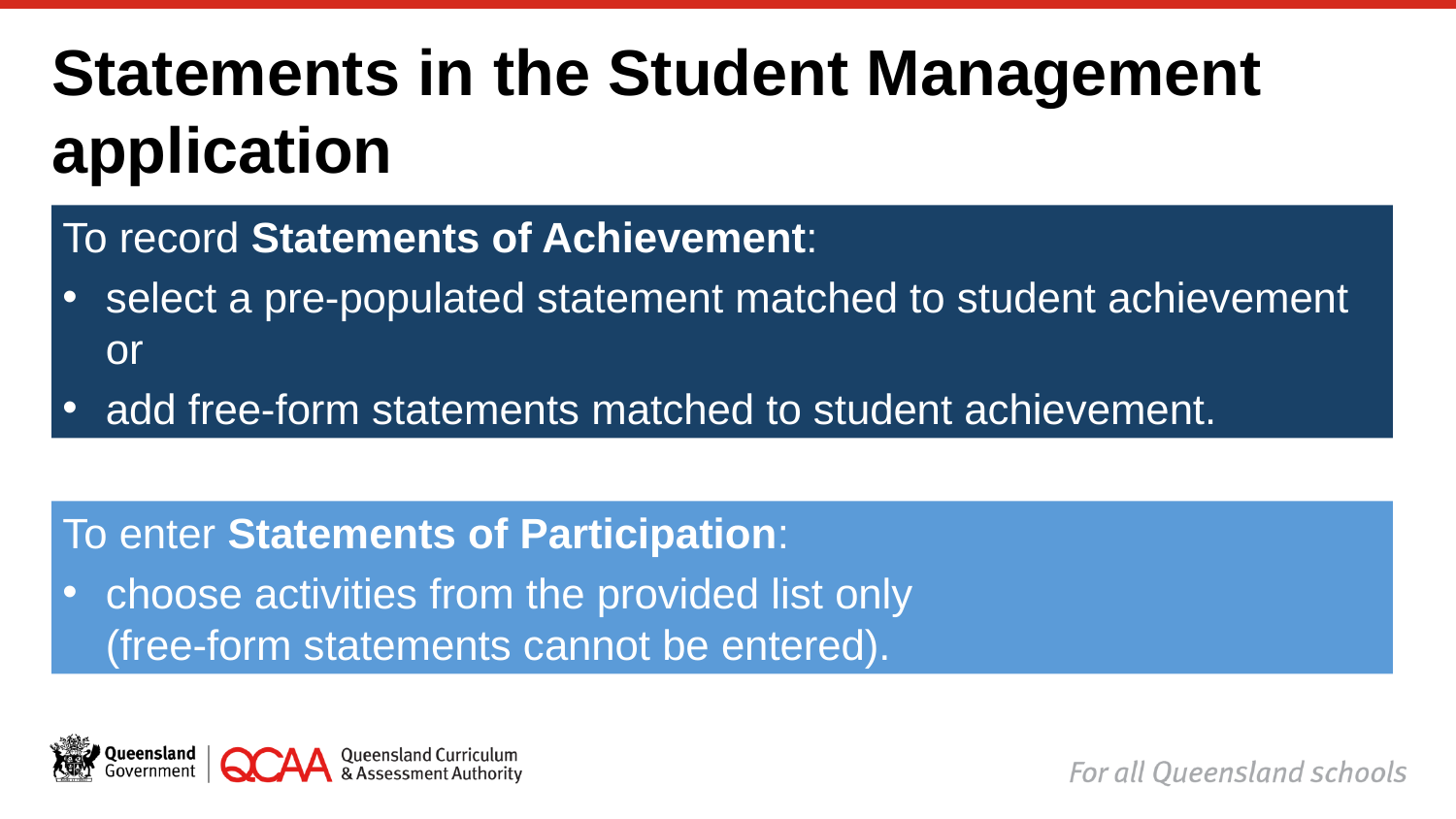

# Statements in the Student Management application
To record Statements of Achievement:
select a pre-populated statement matched to student achievement
or
add free-form statements matched to student achievement.
To enter Statements of Participation:
choose activities from the provided list only
(free-form statements cannot be entered).